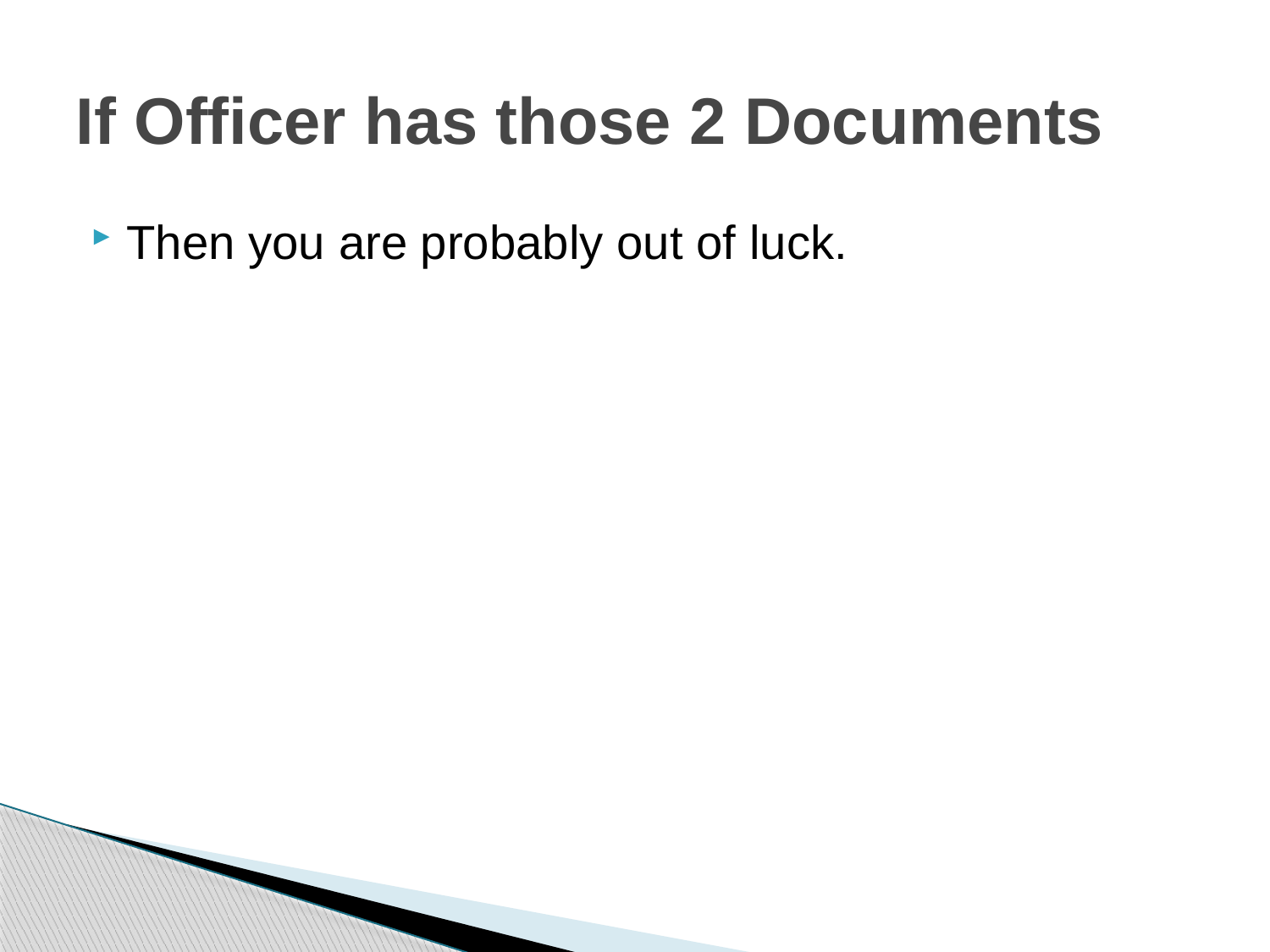

# If Officer has those 2 Documents
Then you are probably out of luck.